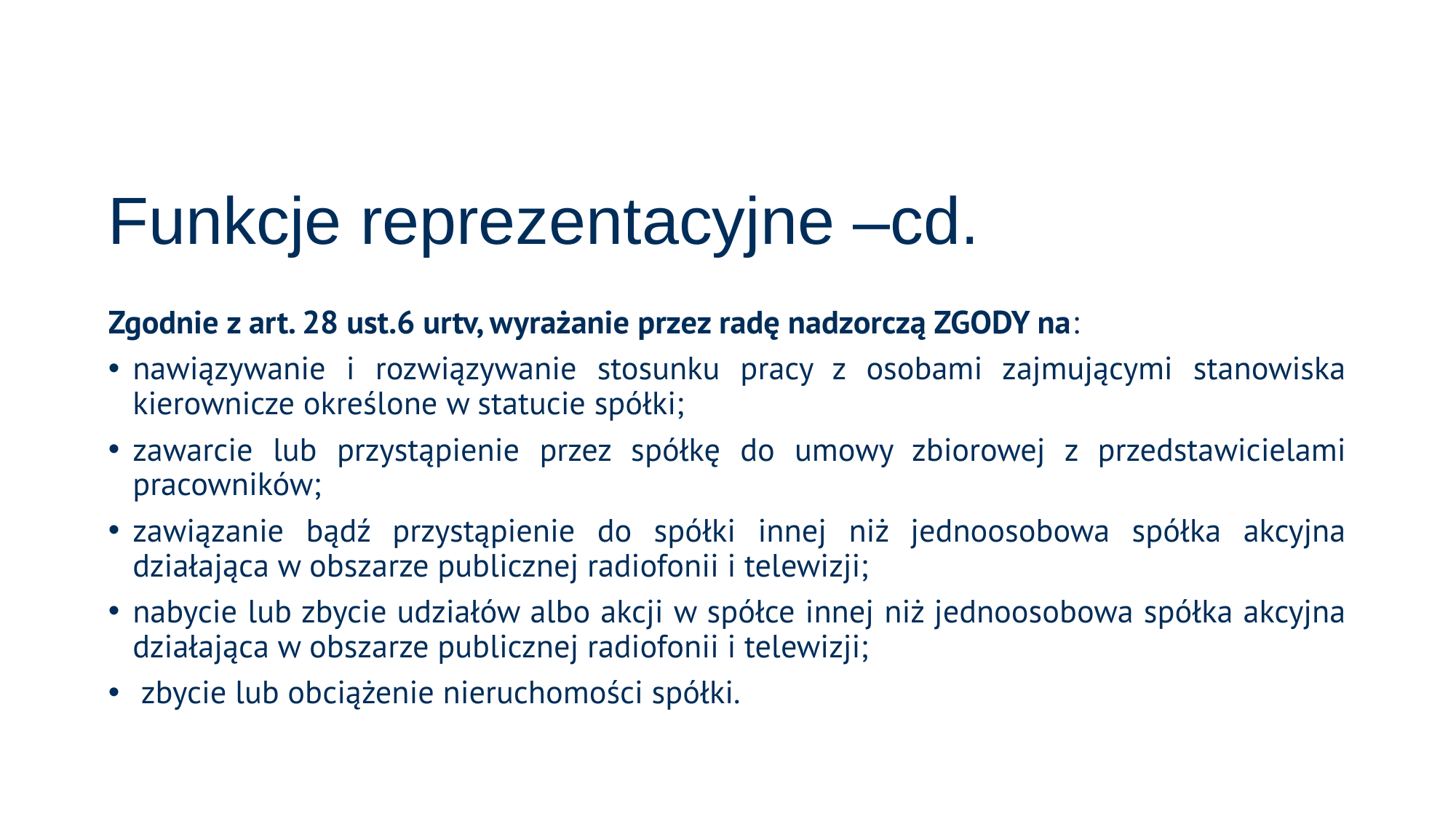

# Funkcje reprezentacyjne –cd.
Zgodnie z art. 28 ust.6 urtv, wyrażanie przez radę nadzorczą ZGODY na:
nawiązywanie i rozwiązywanie stosunku pracy z osobami zajmującymi stanowiska kierownicze określone w statucie spółki;
zawarcie lub przystąpienie przez spółkę do umowy zbiorowej z przedstawicielami pracowników;
zawiązanie bądź przystąpienie do spółki innej niż jednoosobowa spółka akcyjna działająca w obszarze publicznej radiofonii i telewizji;
nabycie lub zbycie udziałów albo akcji w spółce innej niż jednoosobowa spółka akcyjna działająca w obszarze publicznej radiofonii i telewizji;
 zbycie lub obciążenie nieruchomości spółki.